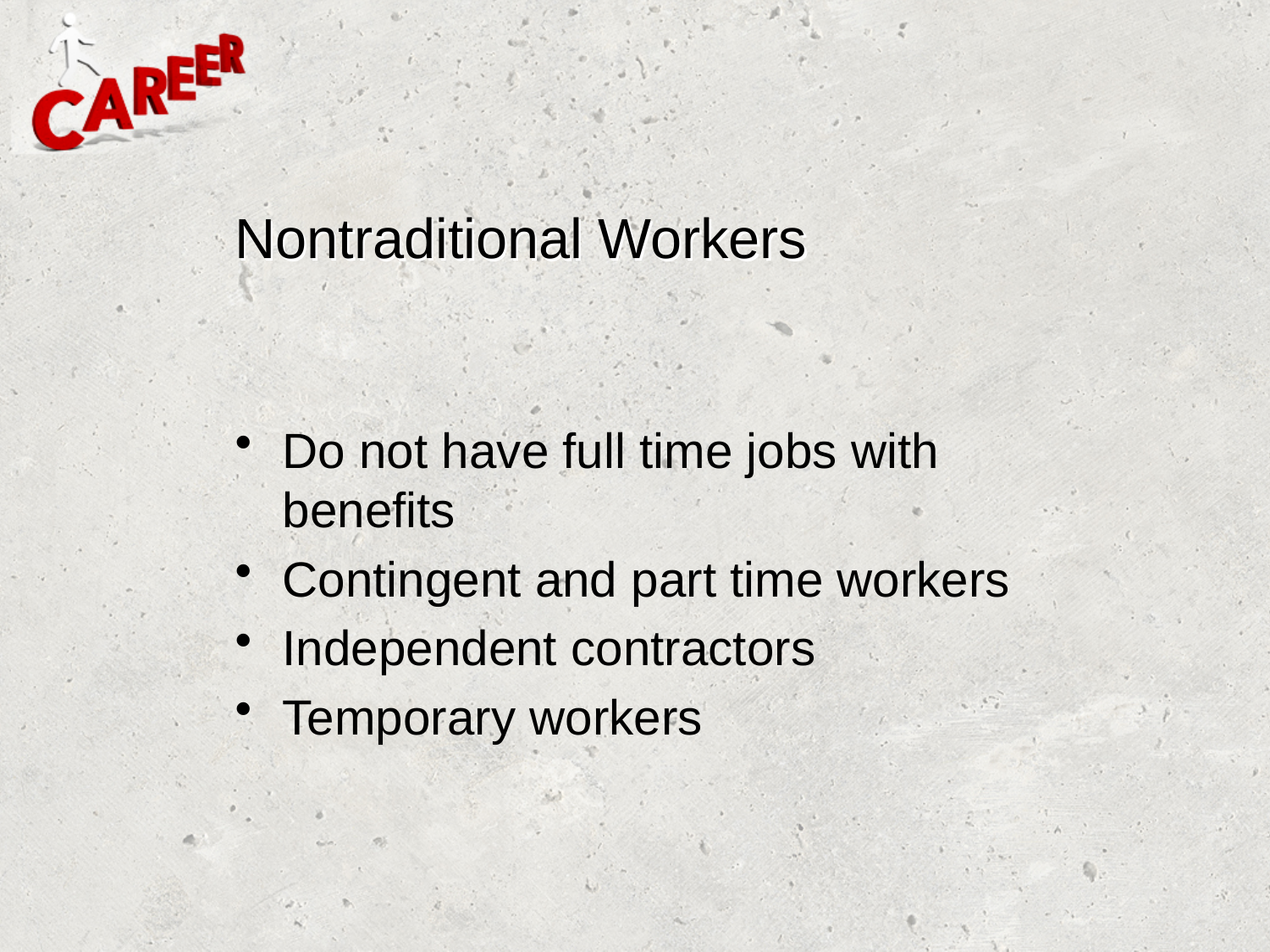

# Nontraditional Workers
Do not have full time jobs with benefits
Contingent and part time workers
Independent contractors
Temporary workers